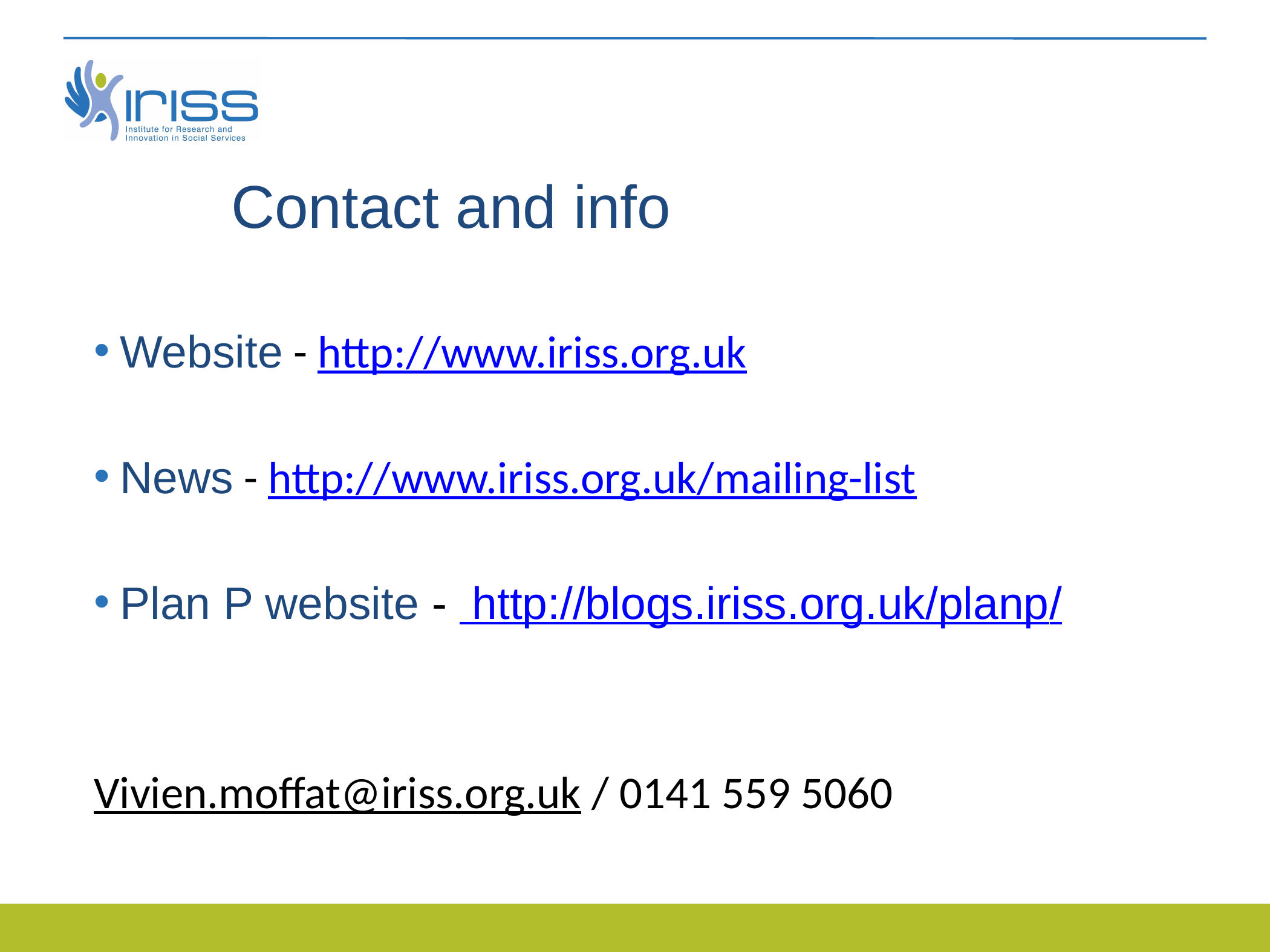

# Contact and info
Website - http://www.iriss.org.uk

News - http://www.iriss.org.uk/mailing-list

Plan P website -  http://blogs.iriss.org.uk/planp/

Vivien.moffat@iriss.org.uk / 0141 559 5060